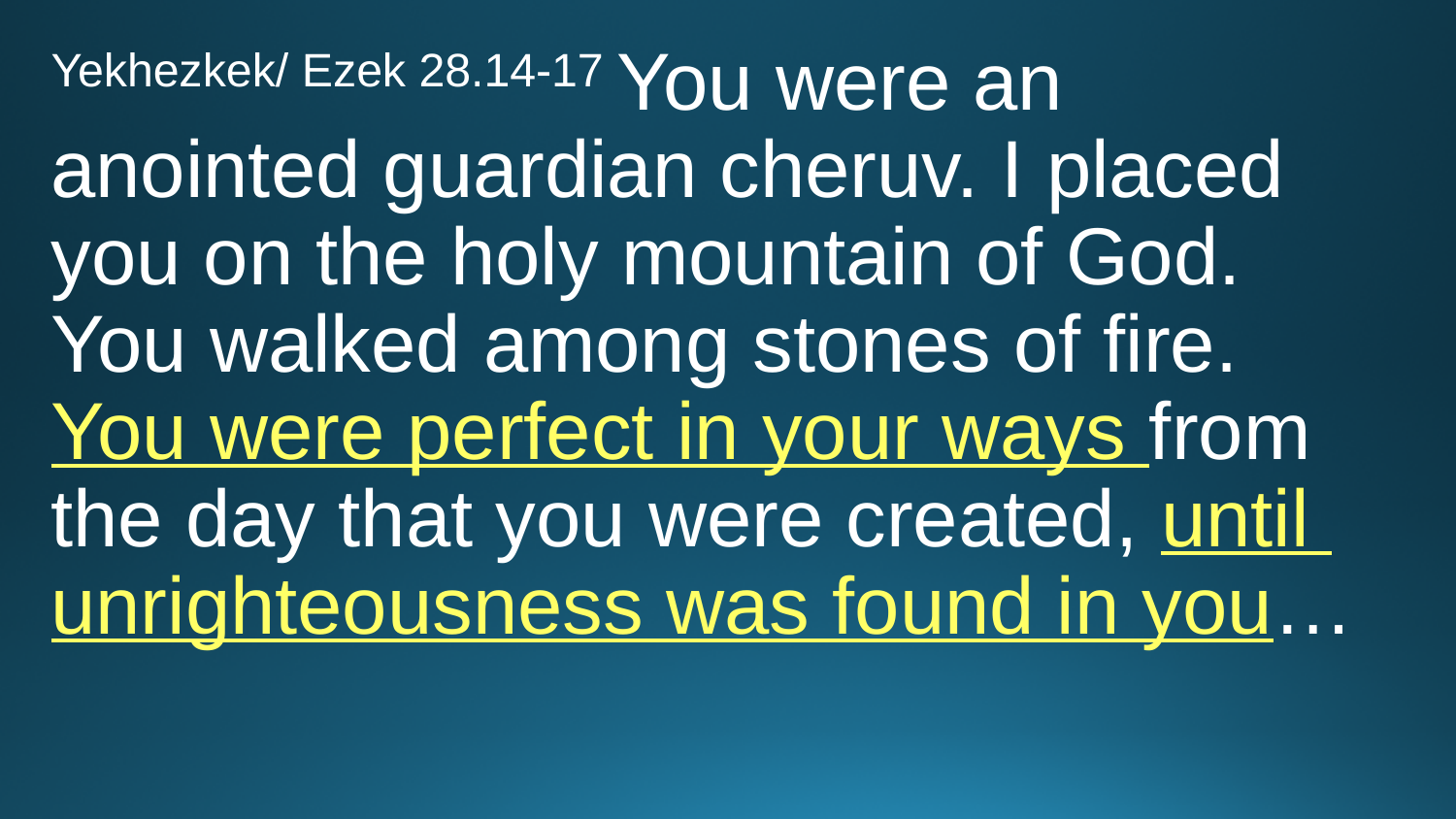

Yekhezkek/ Ezek 28.14-17 You were an anointed guardian cheruv. I placed you on the holy mountain of God. You walked among stones of fire. You were perfect in your ways from the day that you were created, until  unrighteousness was found in you…